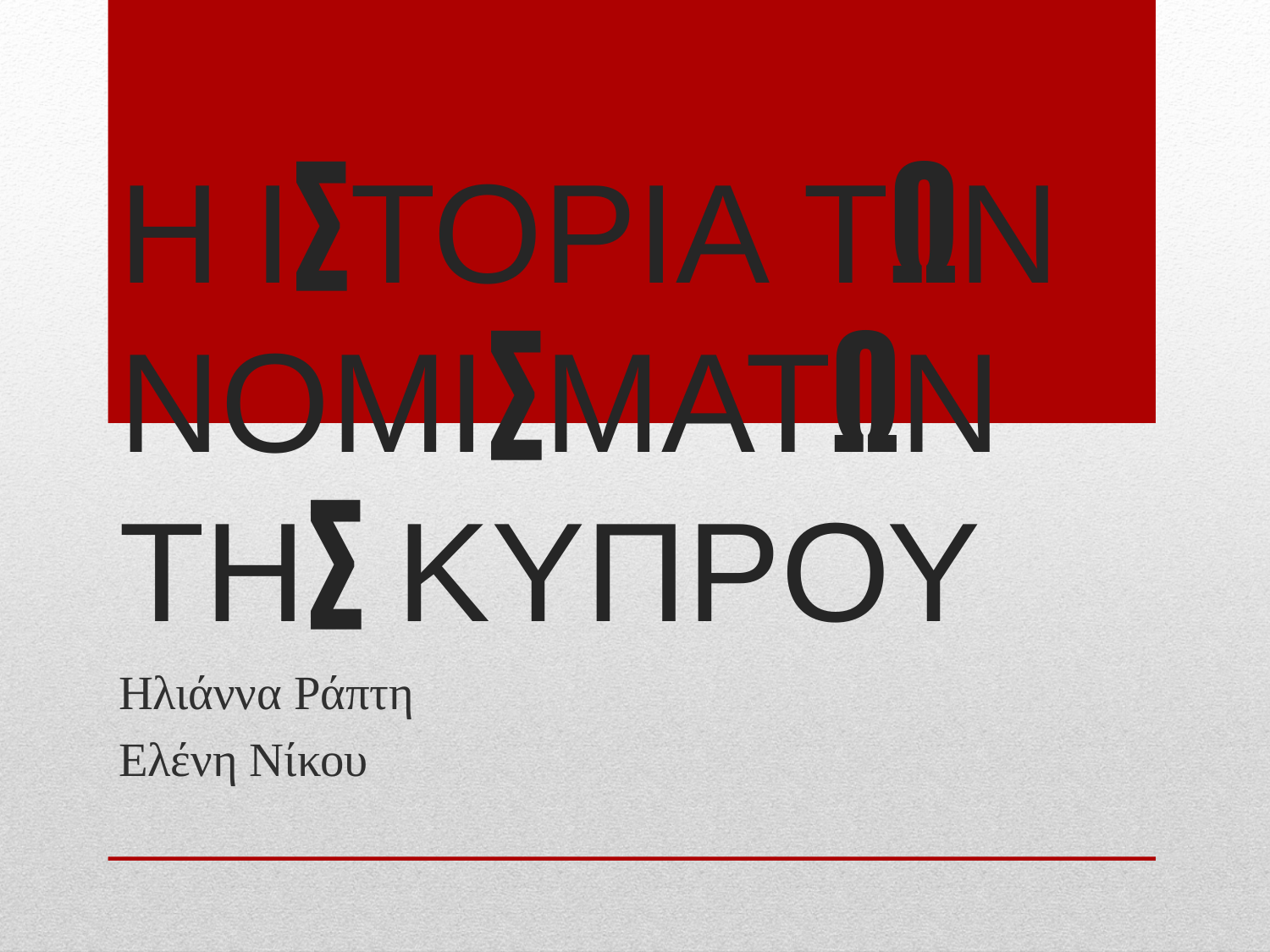

# Η ΙΣΤΟΡΙΑ ΤΩΝ ΝΟΜΙΣΜΑΤΩΝ ΤΗΣ ΚΥΠΡΟΥ
Ηλιάννα Ράπτη
Ελένη Νίκου